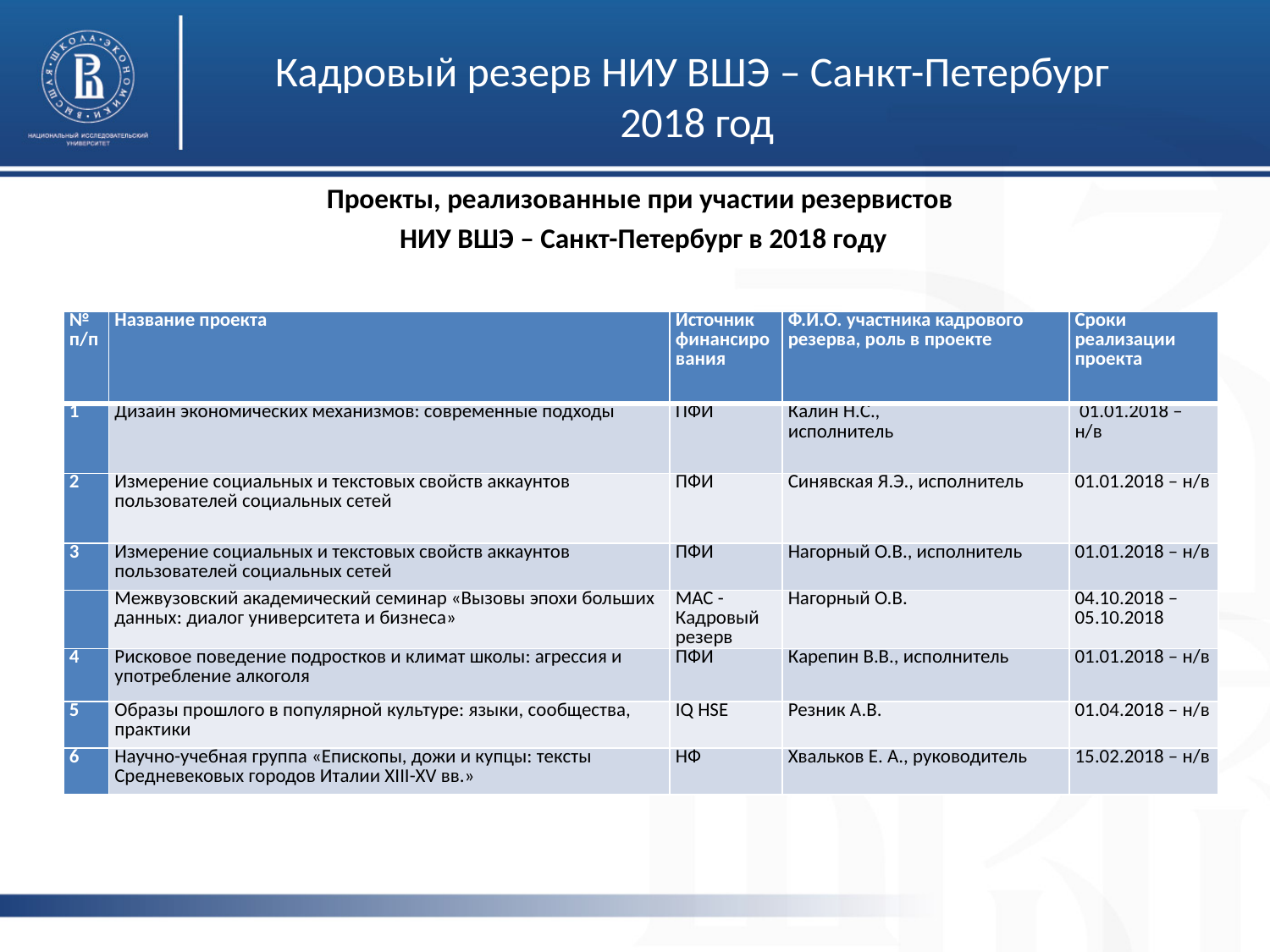

Кадровый резерв НИУ ВШЭ – Санкт-Петербург
2018 год
Проекты, реализованные при участии резервистов
НИУ ВШЭ – Санкт-Петербург в 2018 году

| № п/п | Название проекта | Источник финансирования | Ф.И.О. участника кадрового резерва, роль в проекте | Сроки реализации проекта |
| --- | --- | --- | --- | --- |
| 1 | Дизайн экономических механизмов: современные подходы | ПФИ | Калин Н.С., исполнитель | 01.01.2018 – н/в |
| 2 | Измерение социальных и текстовых свойств аккаунтов пользователей социальных сетей | ПФИ | Синявская Я.Э., исполнитель | 01.01.2018 – н/в |
| 3 | Измерение социальных и текстовых свойств аккаунтов пользователей социальных сетей | ПФИ | Нагорный О.В., исполнитель | 01.01.2018 – н/в |
|  | Межвузовский академический семинар «Вызовы эпохи больших данных: диалог университета и бизнеса» | МАС - Кадровый резерв | Нагорный О.В. | 04.10.2018 – 05.10.2018 |
| 4 | Рисковое поведение подростков и климат школы: агрессия и употребление алкоголя | ПФИ | Карепин В.В., исполнитель | 01.01.2018 – н/в |
| 5 | Образы прошлого в популярной культуре: языки, сообщества, практики | IQ HSE | Резник А.В. | 01.04.2018 – н/в |
| 6 | Научно-учебная группа «Епископы, дожи и купцы: тексты Средневековых городов Италии XIII-XV вв.» | НФ | Хвальков Е. А., руководитель | 15.02.2018 – н/в |